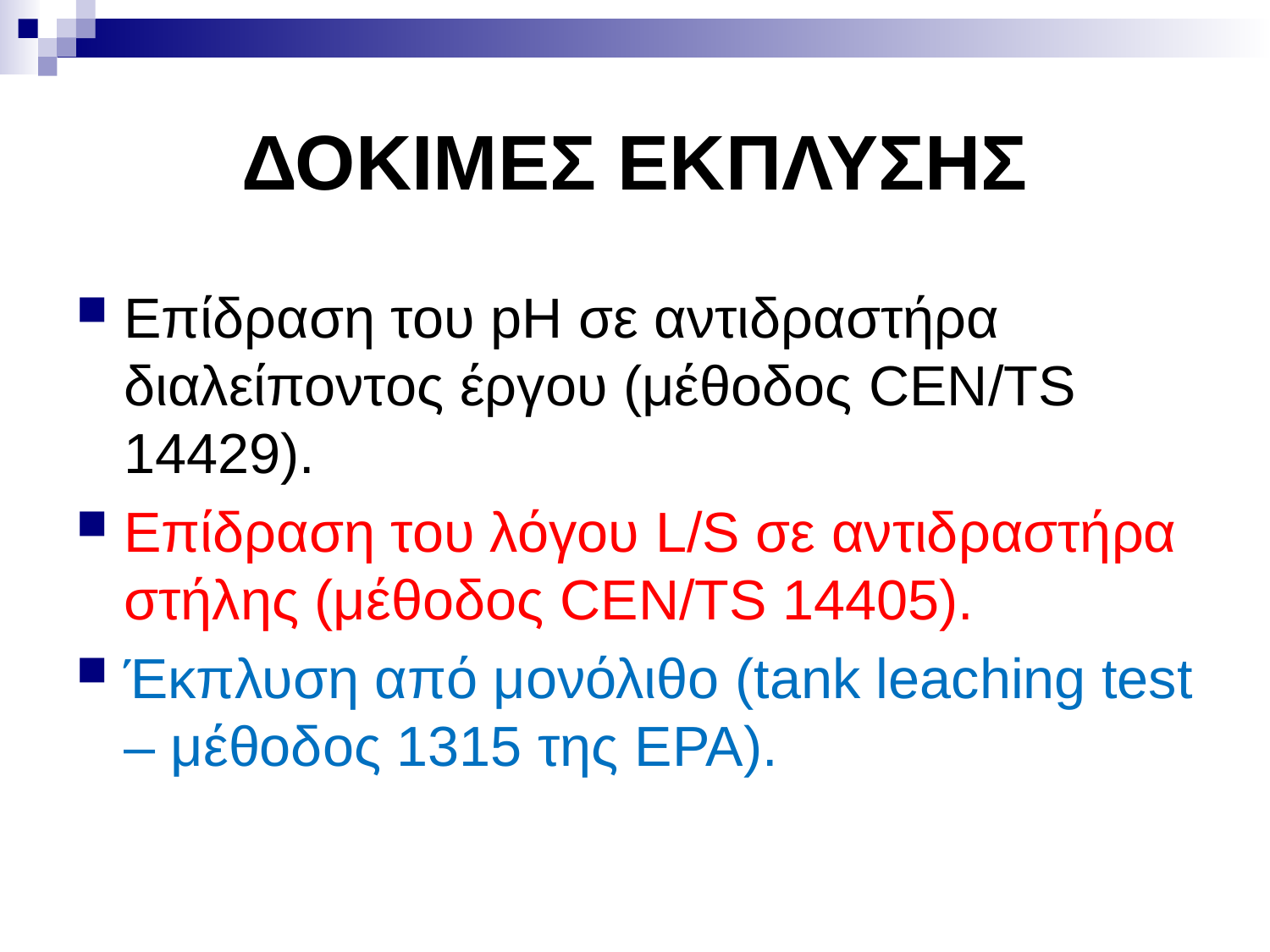

# ΔΟΚΙΜΕΣ ΕΚΠΛΥΣΗΣ
Επίδραση του pH σε αντιδραστήρα διαλείποντος έργου (μέθοδος CEN/TS 14429).
Επίδραση του λόγου L/S σε αντιδραστήρα στήλης (μέθοδος CEN/TS 14405).
Έκπλυση από μονόλιθο (tank leaching test – μέθοδος 1315 της EPA).